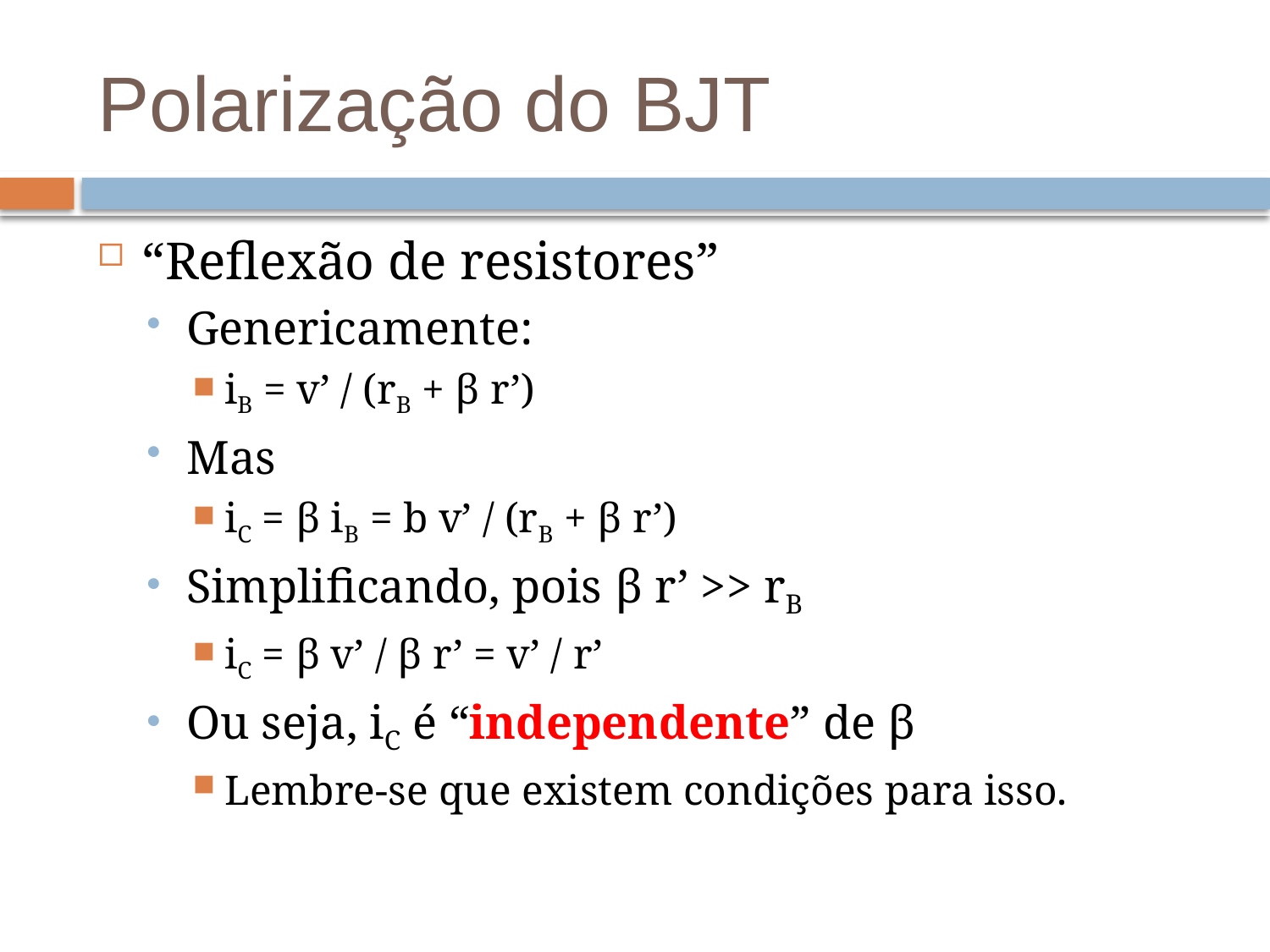

# Polarização do BJT
“Reflexão de resistores”
Genericamente:
iB = v’ / (rB + β r’)
Mas
iC = β iB = b v’ / (rB + β r’)
Simplificando, pois β r’ >> rB
iC = β v’ / β r’ = v’ / r’
Ou seja, iC é “independente” de β
Lembre-se que existem condições para isso.